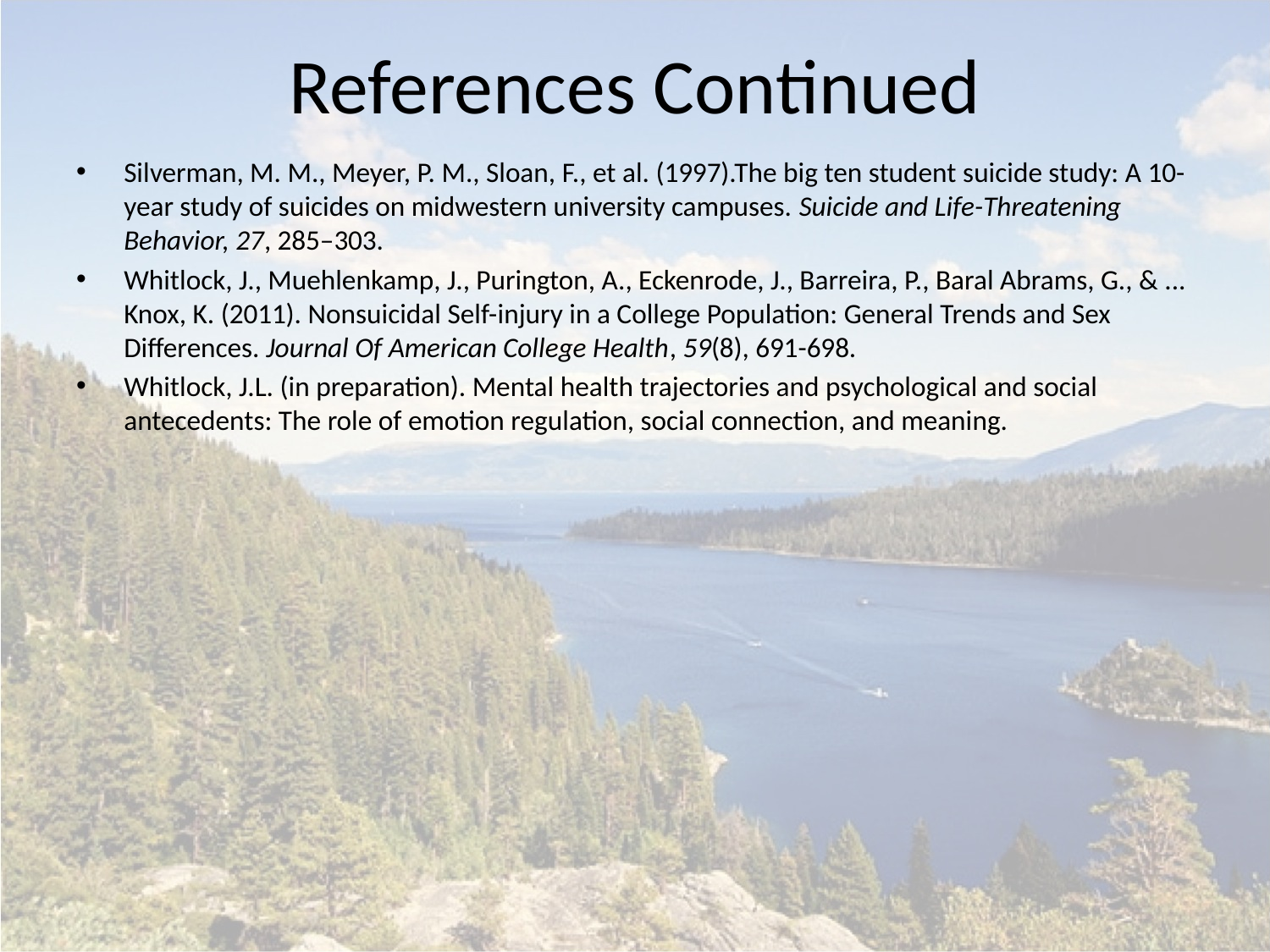

# References Continued
Silverman, M. M., Meyer, P. M., Sloan, F., et al. (1997).The big ten student suicide study: A 10-year study of suicides on midwestern university campuses. Suicide and Life-Threatening Behavior, 27, 285–303.
Whitlock, J., Muehlenkamp, J., Purington, A., Eckenrode, J., Barreira, P., Baral Abrams, G., & ... Knox, K. (2011). Nonsuicidal Self-injury in a College Population: General Trends and Sex Differences. Journal Of American College Health, 59(8), 691-698.
Whitlock, J.L. (in preparation). Mental health trajectories and psychological and social antecedents: The role of emotion regulation, social connection, and meaning.